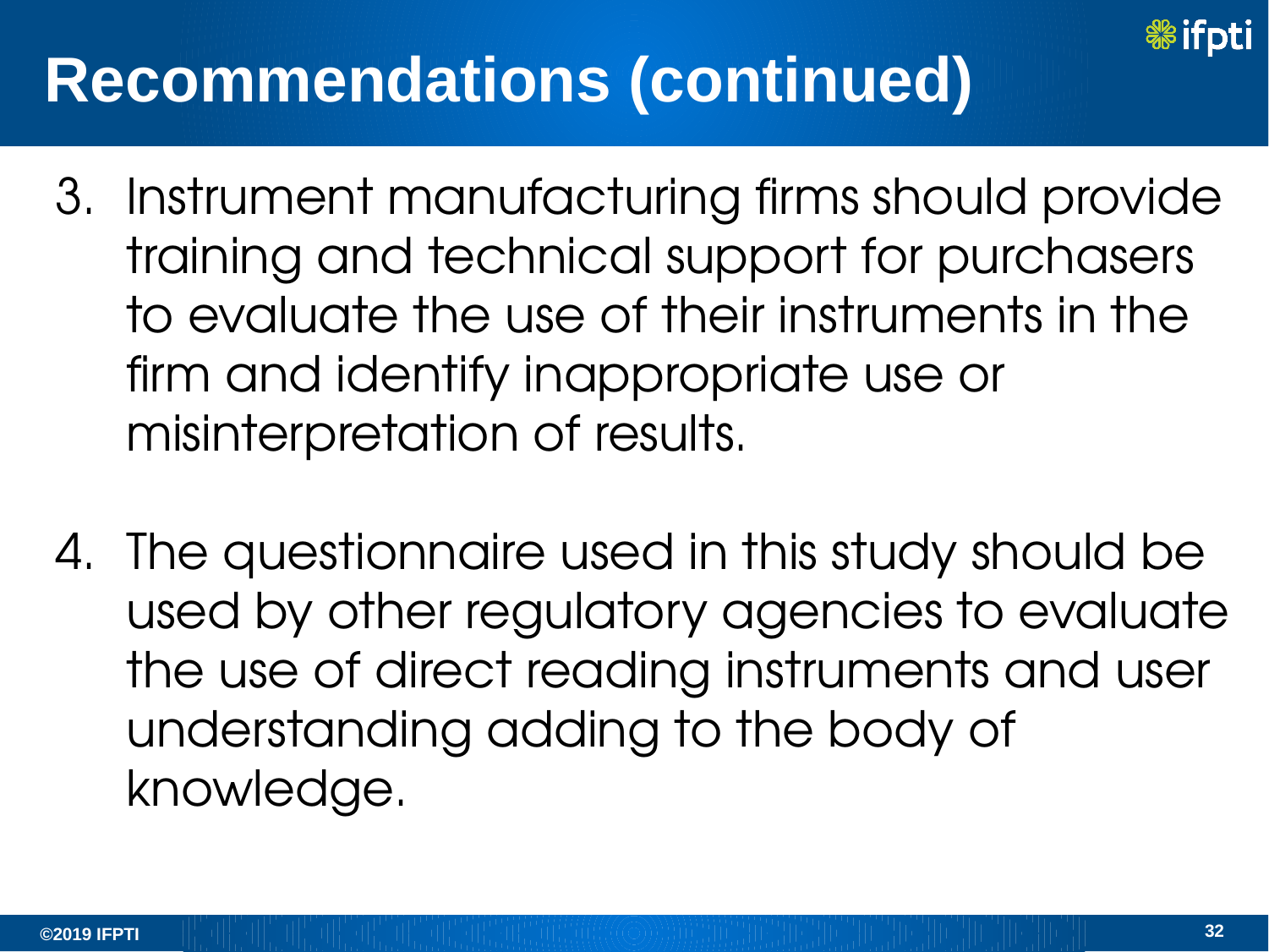

# Recommendations (continued)
Instrument manufacturing firms should provide training and technical support for purchasers to evaluate the use of their instruments in the firm and identify inappropriate use or misinterpretation of results.

The questionnaire used in this study should be used by other regulatory agencies to evaluate the use of direct reading instruments and user understanding adding to the body of knowledge.